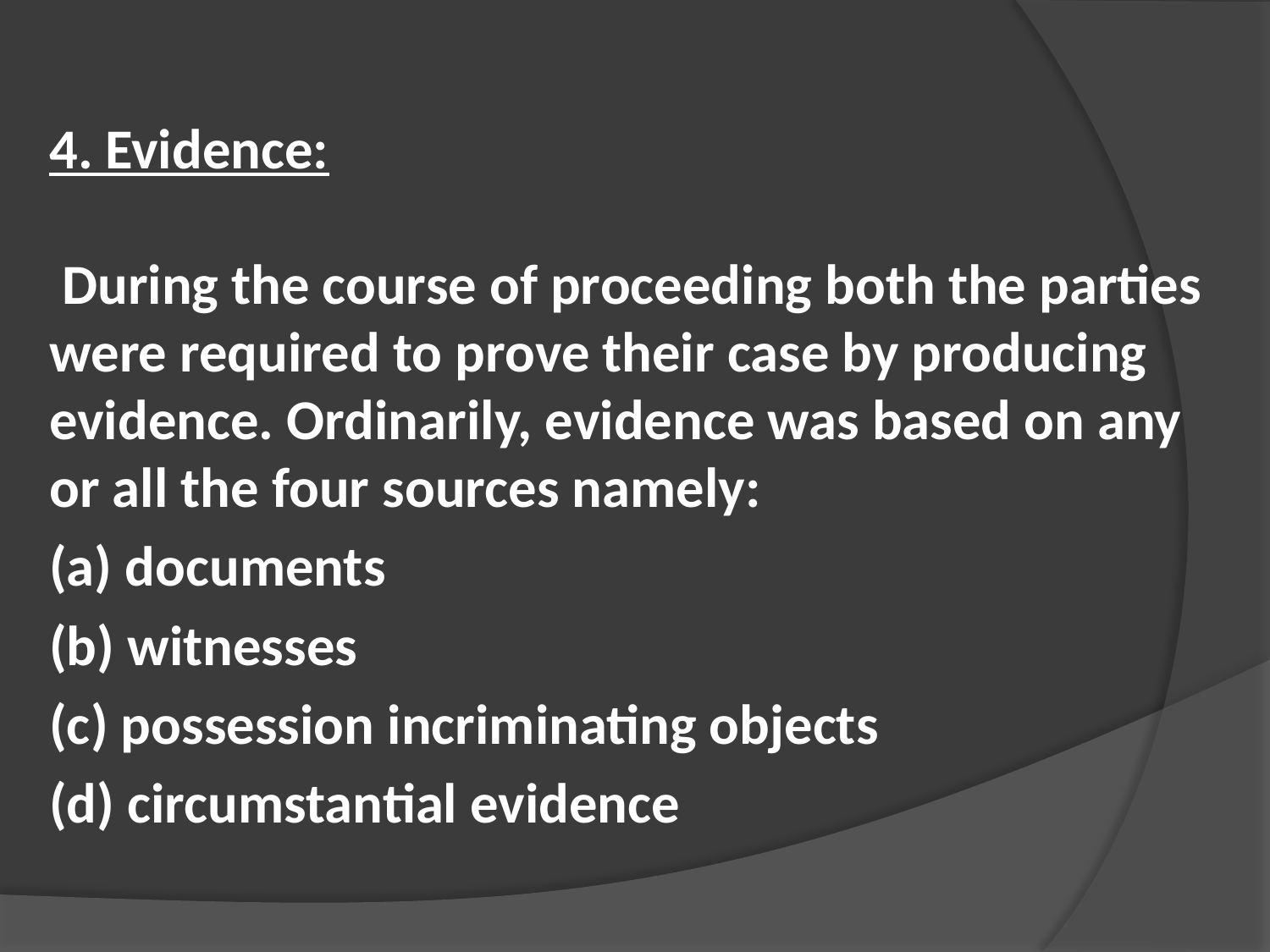

4. Evidence:
 During the course of proceeding both the parties were required to prove their case by producing evidence. Ordinarily, evidence was based on any or all the four sources namely:
(a) documents
(b) witnesses
(c) possession incriminating objects
(d) circumstantial evidence